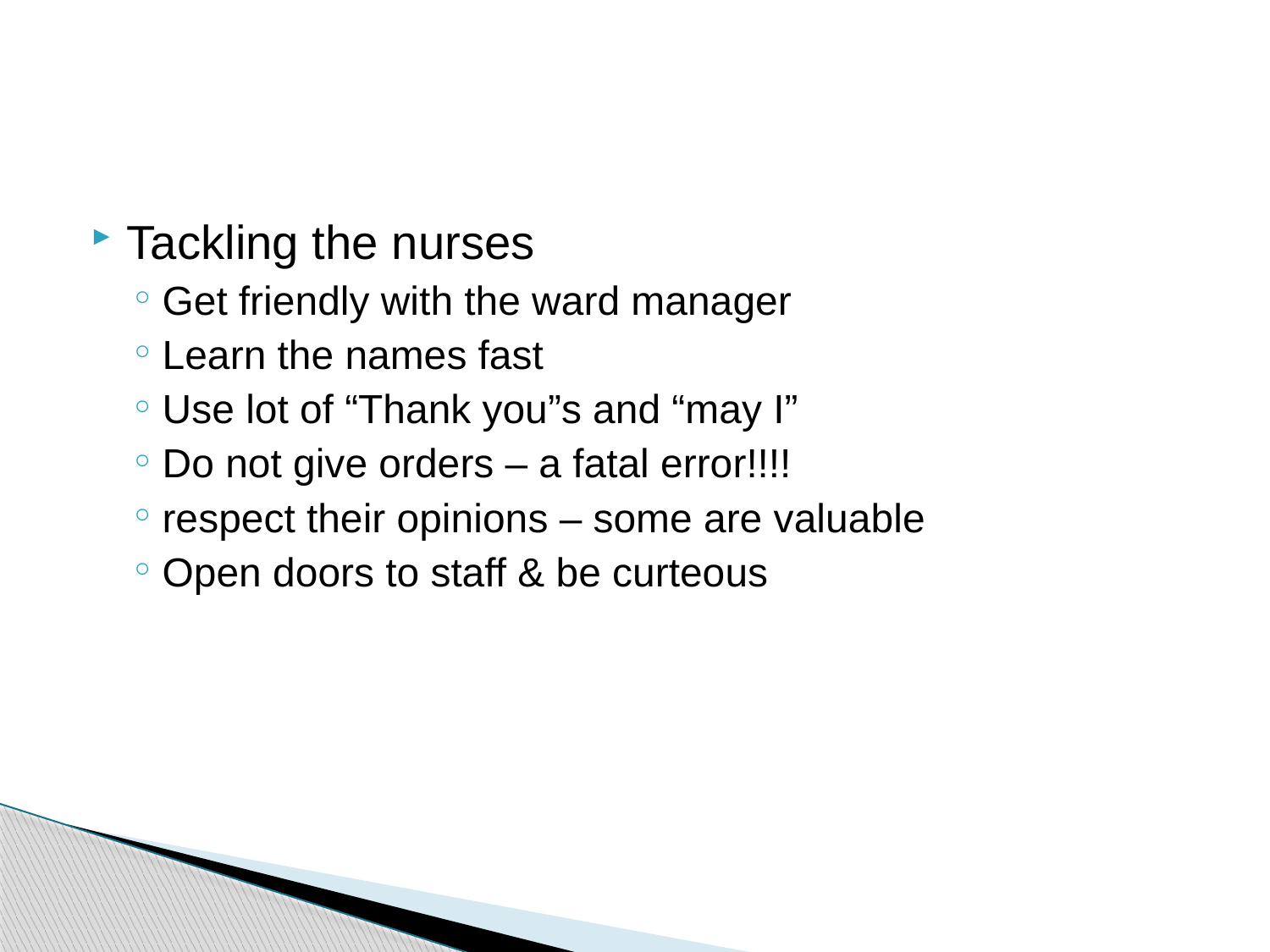

#
Tackling the nurses
Get friendly with the ward manager
Learn the names fast
Use lot of “Thank you”s and “may I”
Do not give orders – a fatal error!!!!
respect their opinions – some are valuable
Open doors to staff & be curteous